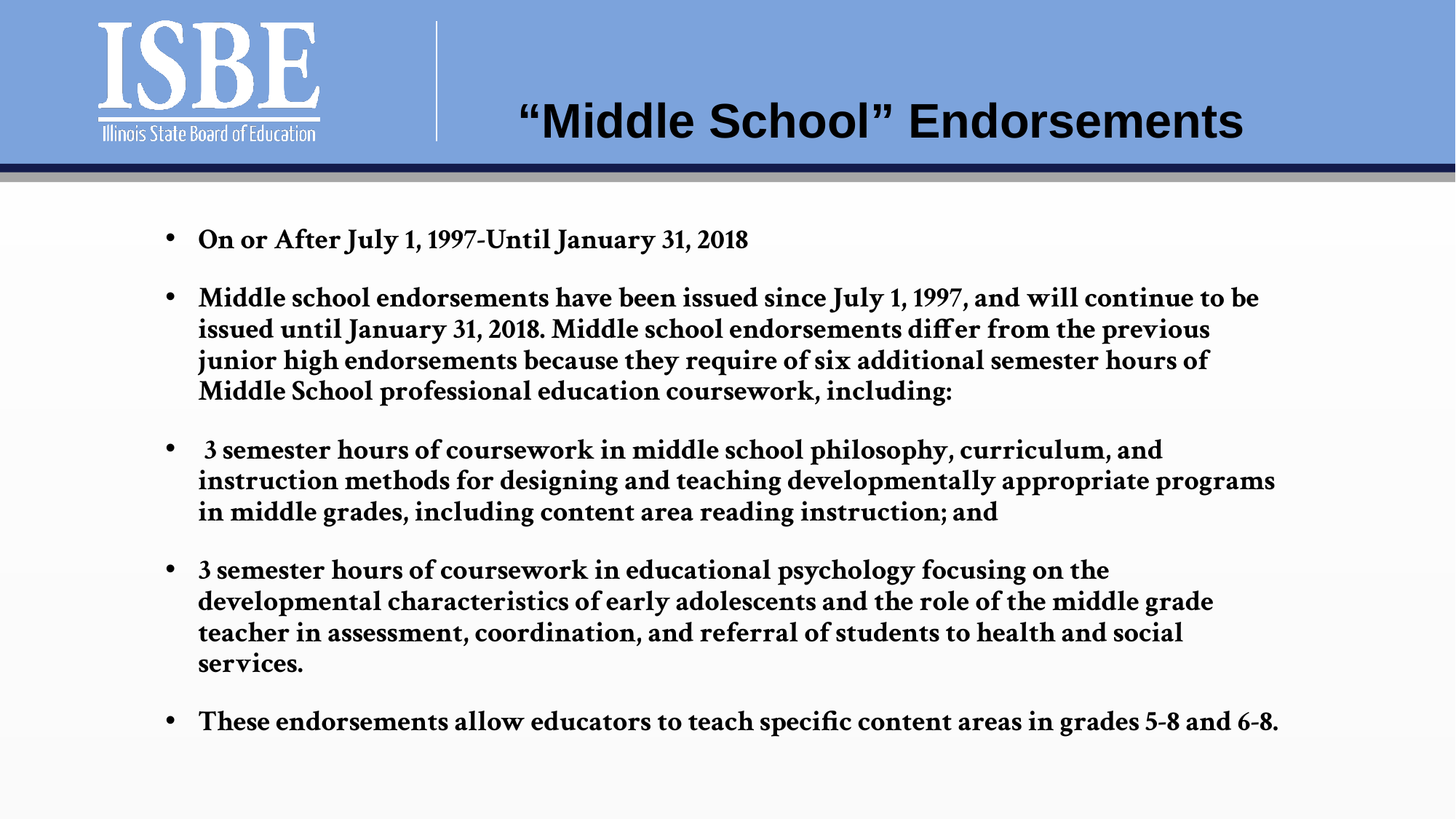

# “Middle School” Endorsements
On or After July 1, 1997-Until January 31, 2018
Middle school endorsements have been issued since July 1, 1997, and will continue to be issued until January 31, 2018. Middle school endorsements differ from the previous junior high endorsements because they require of six additional semester hours of Middle School professional education coursework, including:
 3 semester hours of coursework in middle school philosophy, curriculum, and instruction methods for designing and teaching developmentally appropriate programs in middle grades, including content area reading instruction; and
3 semester hours of coursework in educational psychology focusing on the developmental characteristics of early adolescents and the role of the middle grade teacher in assessment, coordination, and referral of students to health and social services.
These endorsements allow educators to teach specific content areas in grades 5-8 and 6-8.